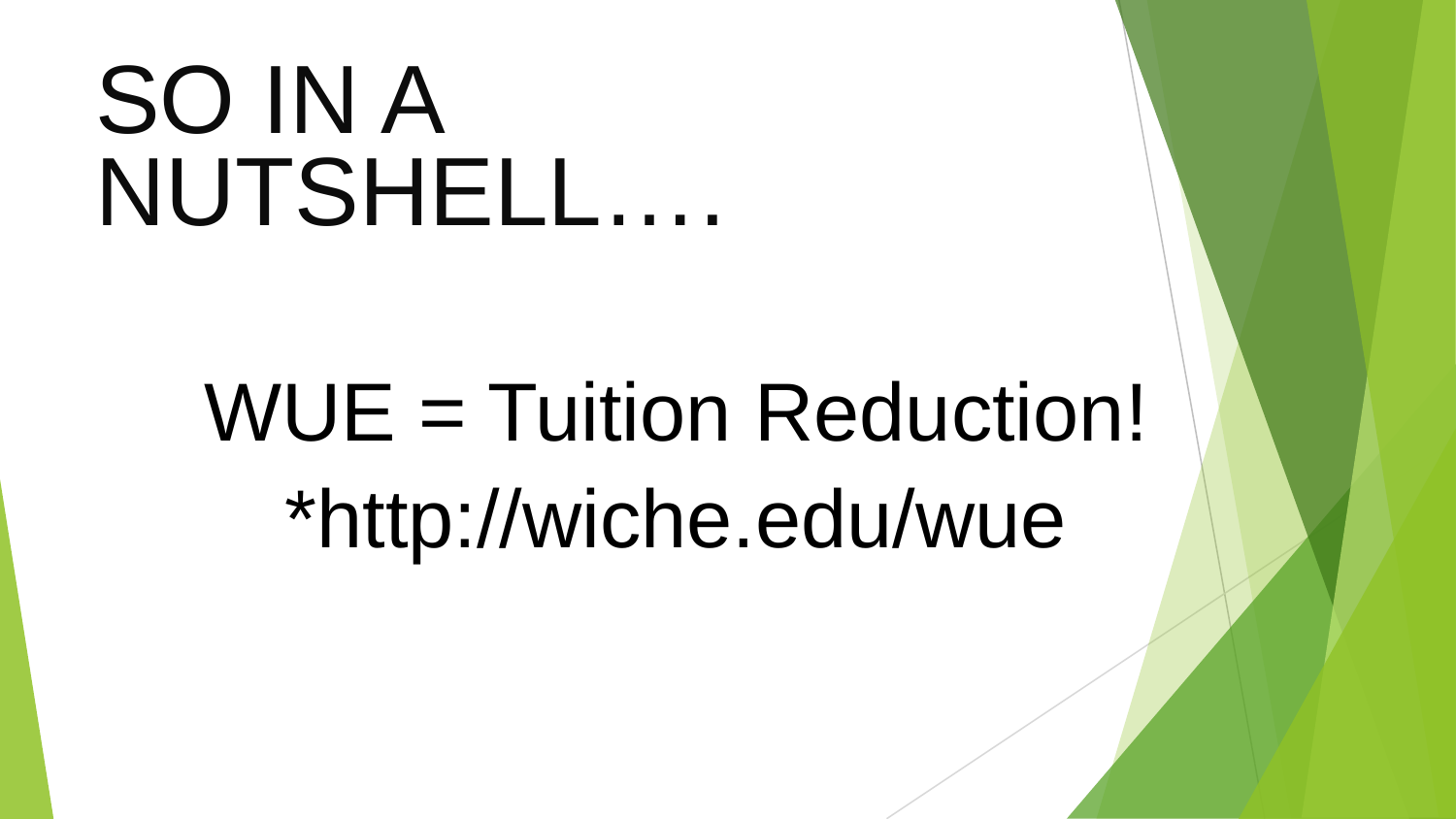

# SO IN A NUTSHELL….
WUE = Tuition Reduction!
*http://wiche.edu/wue